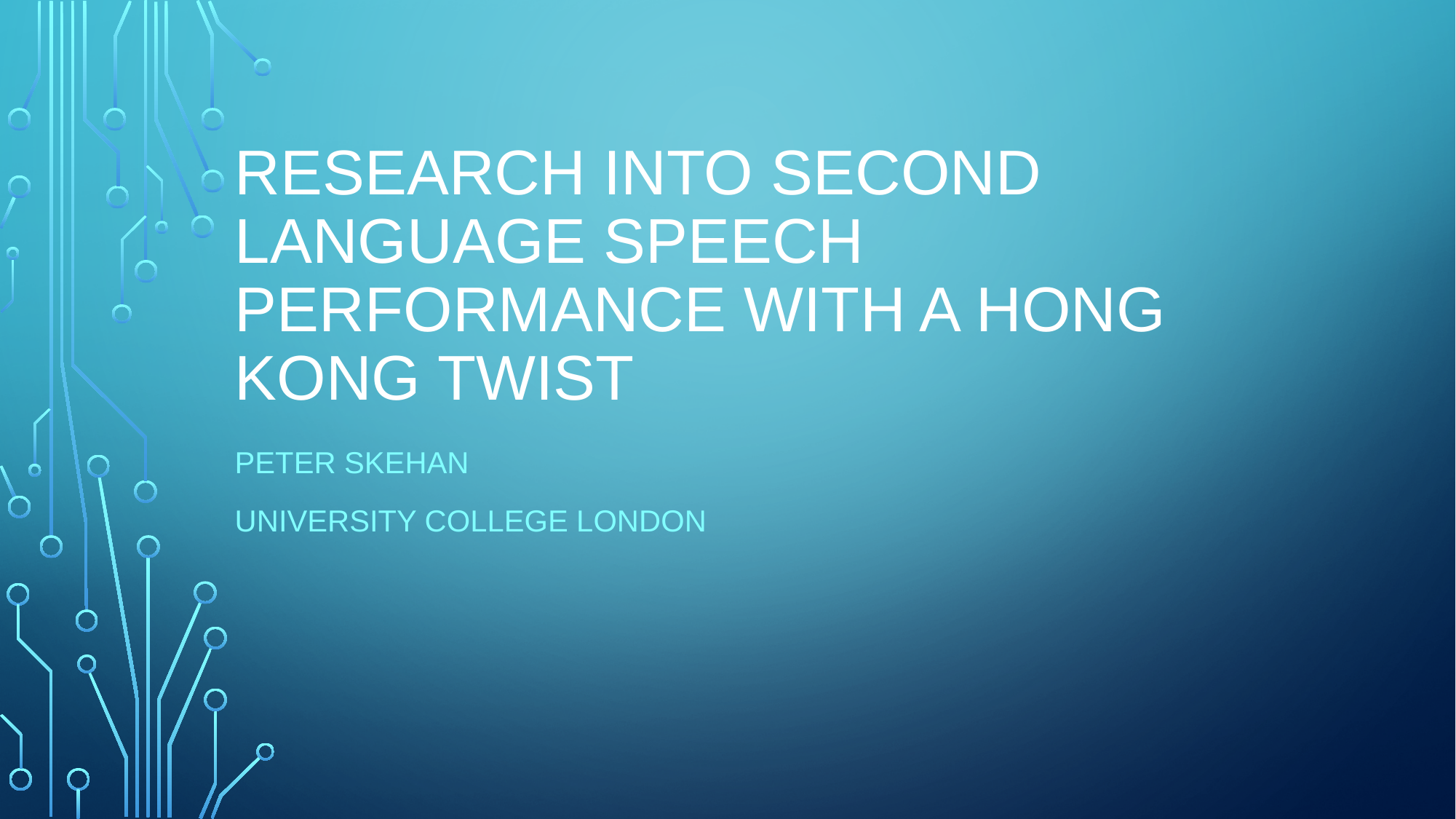

# Research into second language speech performance with a hong Kong twist
Peter Skehan
University College London